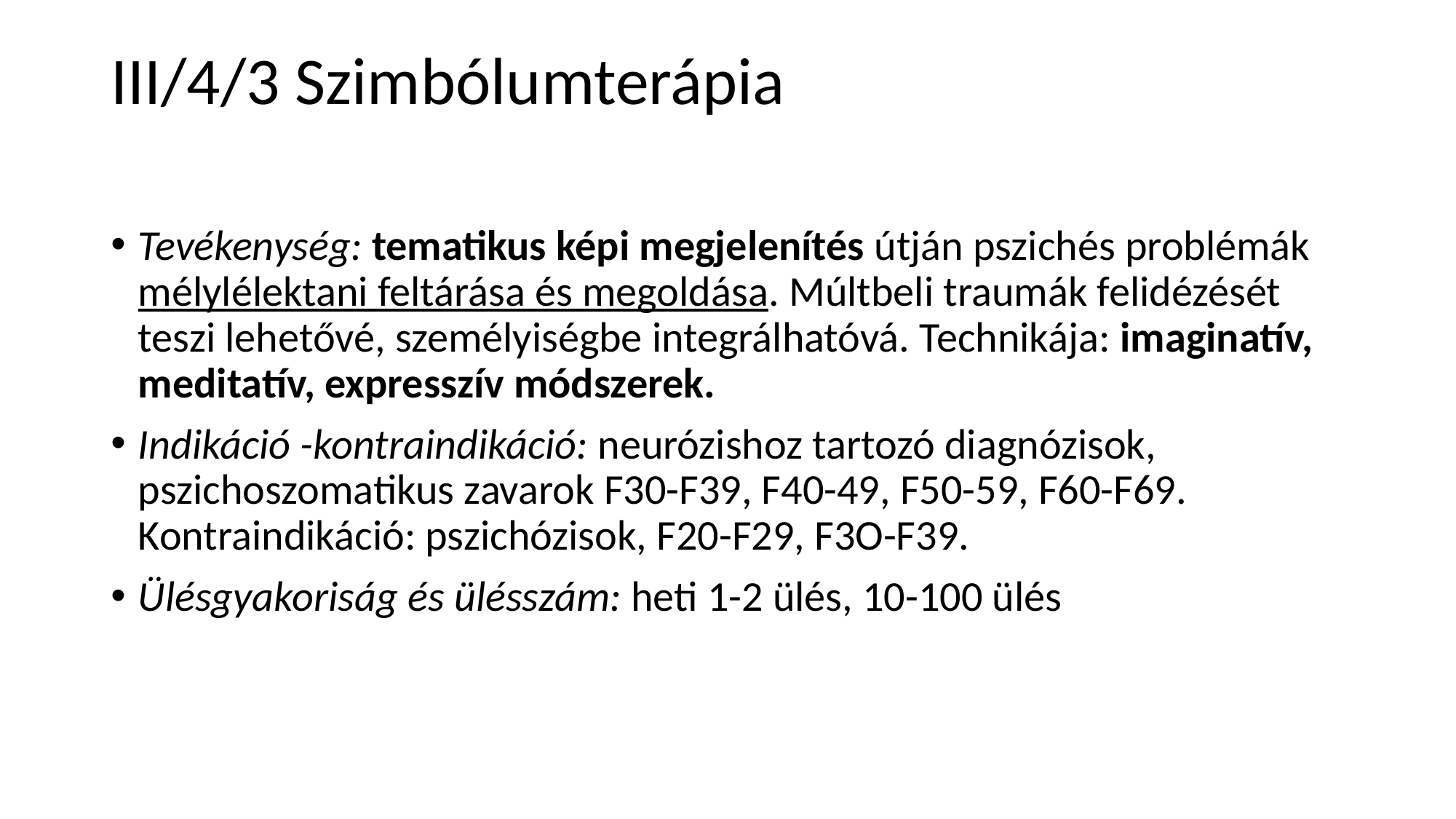

# III/4/3 Szimbólumterápia
Tevékenység: tematikus képi megjelenítés útján pszichés problémák mélylélektani feltárása és megoldása. Múltbeli traumák felidézését teszi lehetővé, személyiségbe integrálhatóvá. Technikája: imaginatív, meditatív, expresszív módszerek.
Indikáció -kontraindikáció: neurózishoz tartozó diagnózisok, pszichoszomatikus zavarok F30-F39, F40-49, F50-59, F60-F69. Kontraindikáció: pszichózisok, F20-F29, F3O-F39.
Ülésgyakoriság és ülésszám: heti 1-2 ülés, 10-100 ülés